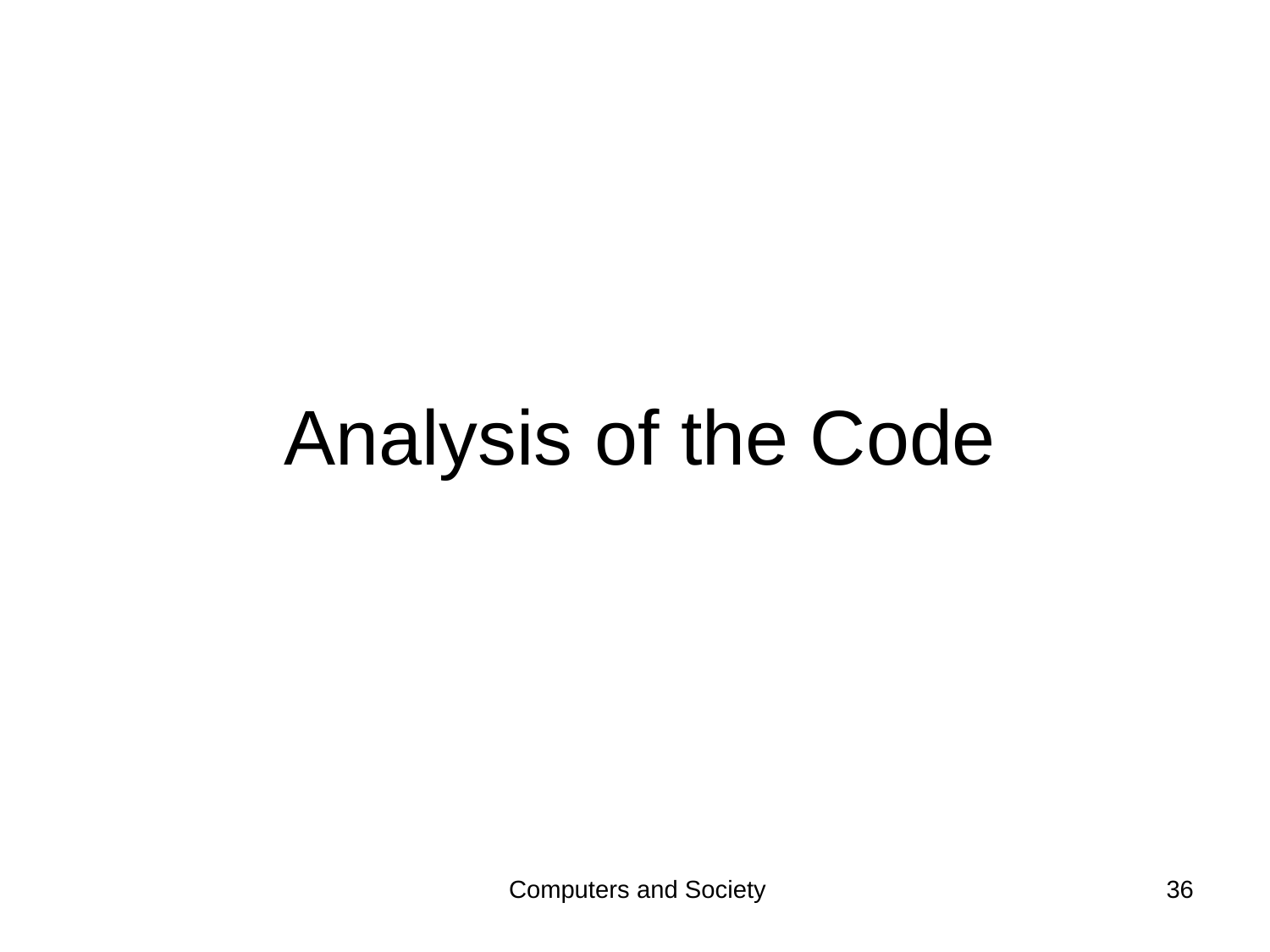

# Analysis of the Code
Computers and Society
36